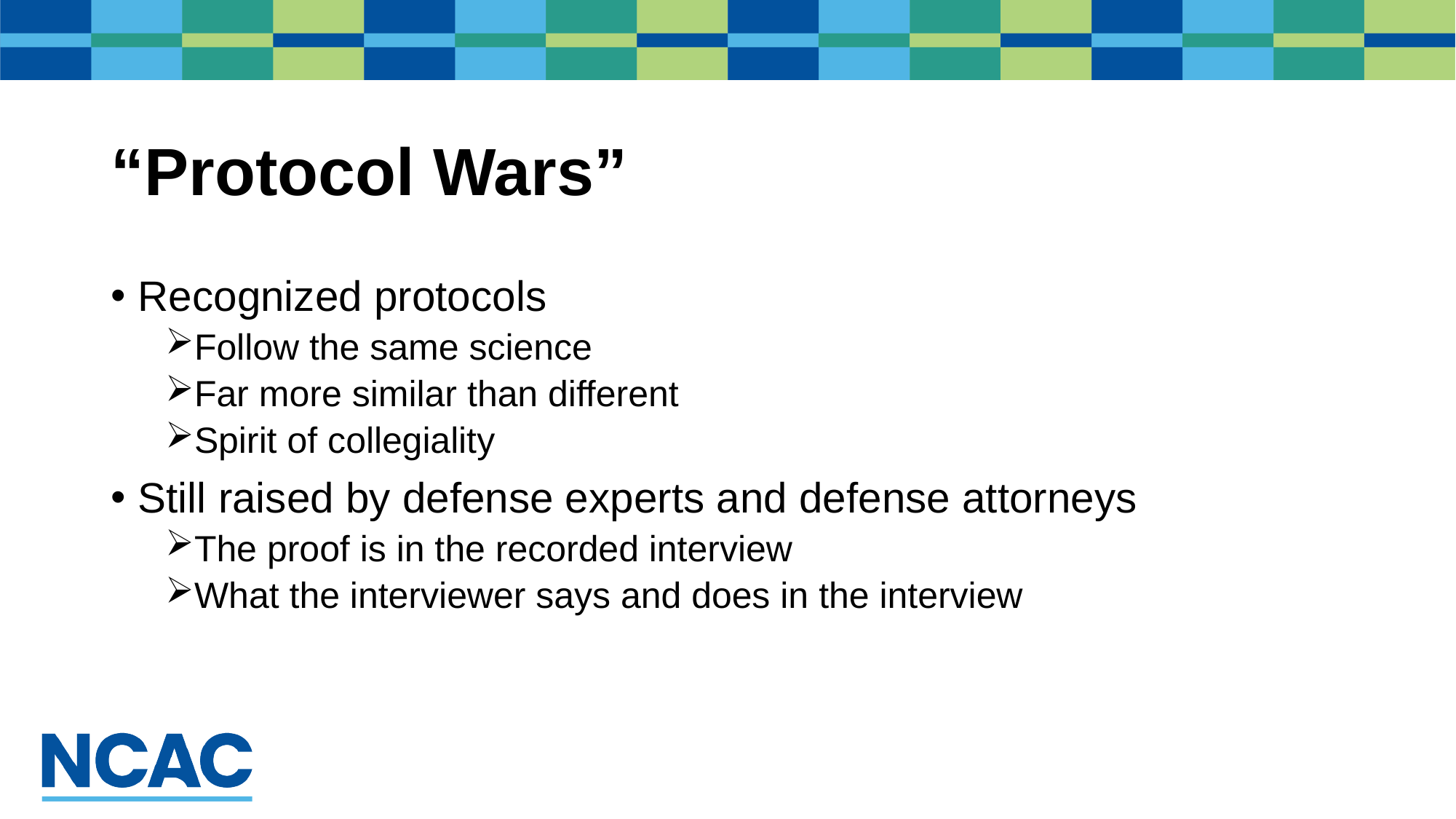

# “Protocol Wars”
Recognized protocols
Follow the same science
Far more similar than different
Spirit of collegiality
Still raised by defense experts and defense attorneys
The proof is in the recorded interview
What the interviewer says and does in the interview